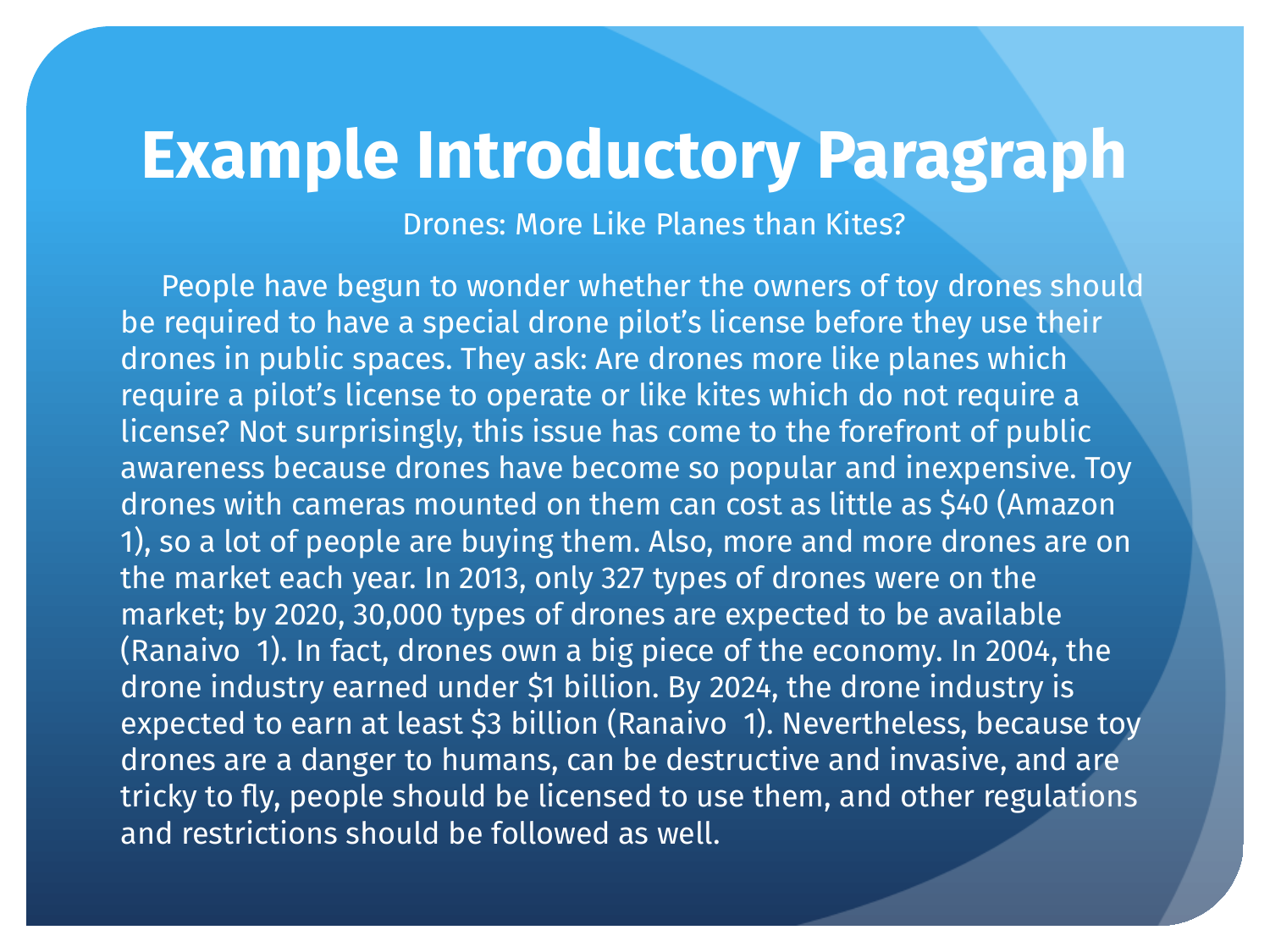

# Example Introductory Paragraph
     Drones: More Like Planes than Kites?
     People have begun to wonder whether the owners of toy drones should be required to have a special drone pilot’s license before they use their drones in public spaces. They ask: Are drones more like planes which require a pilot’s license to operate or like kites which do not require a license? Not surprisingly, this issue has come to the forefront of public awareness because drones have become so popular and inexpensive. Toy drones with cameras mounted on them can cost as little as $40 (Amazon  1), so a lot of people are buying them. Also, more and more drones are on the market each year. In 2013, only 327 types of drones were on the market; by 2020, 30,000 types of drones are expected to be available (Ranaivo  1). In fact, drones own a big piece of the economy. In 2004, the drone industry earned under $1 billion. By 2024, the drone industry is expected to earn at least $3 billion (Ranaivo  1). Nevertheless, because toy drones are a danger to humans, can be destructive and invasive, and are tricky to fly, people should be licensed to use them, and other regulations and restrictions should be followed as well.